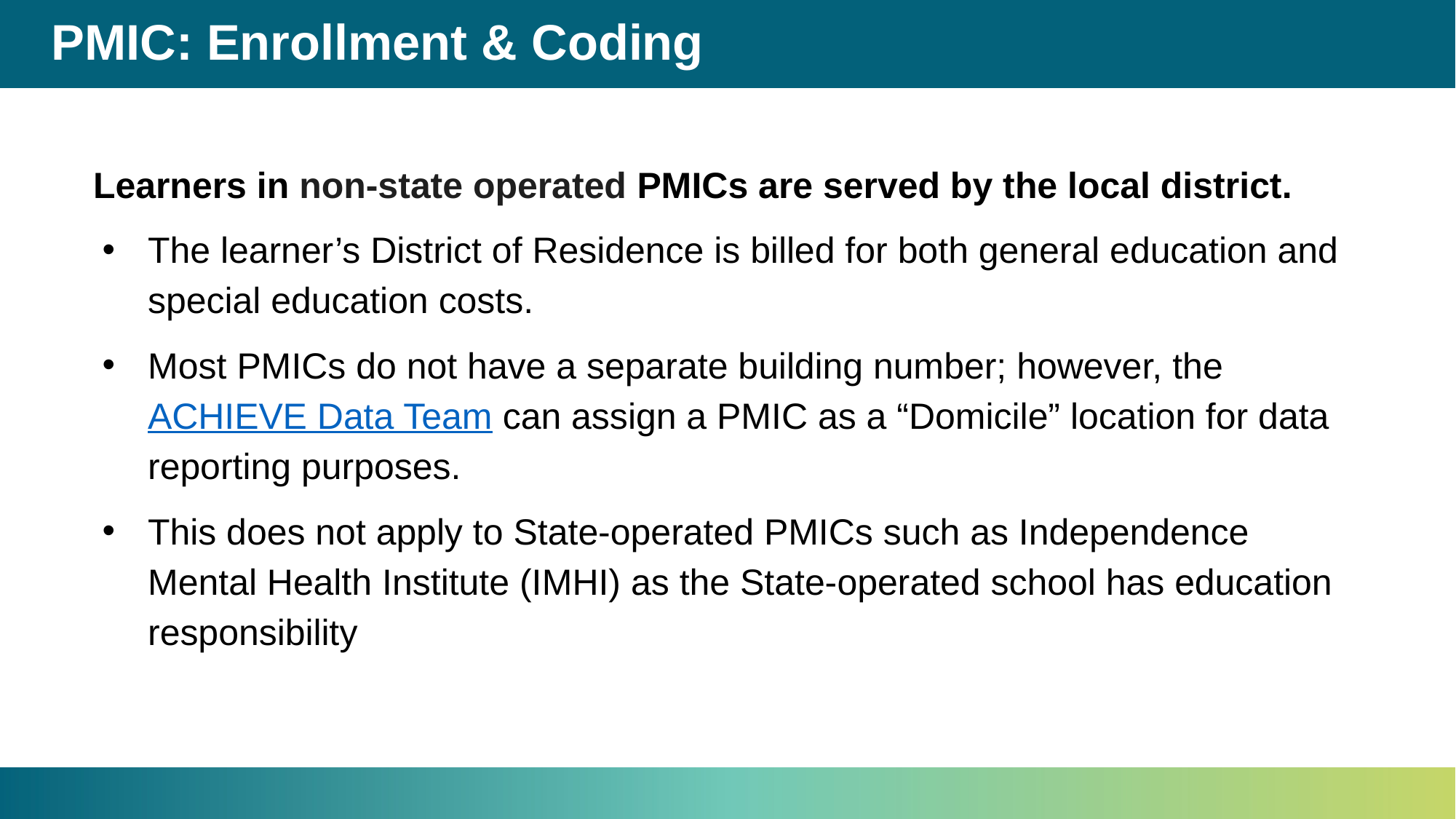

# PMIC: Enrollment & Coding
Learners in non-state operated PMICs are served by the local district.
The learner’s District of Residence is billed for both general education and special education costs.
Most PMICs do not have a separate building number; however, the ACHIEVE Data Team can assign a PMIC as a “Domicile” location for data reporting purposes.
This does not apply to State-operated PMICs such as Independence Mental Health Institute (IMHI) as the State-operated school has education responsibility